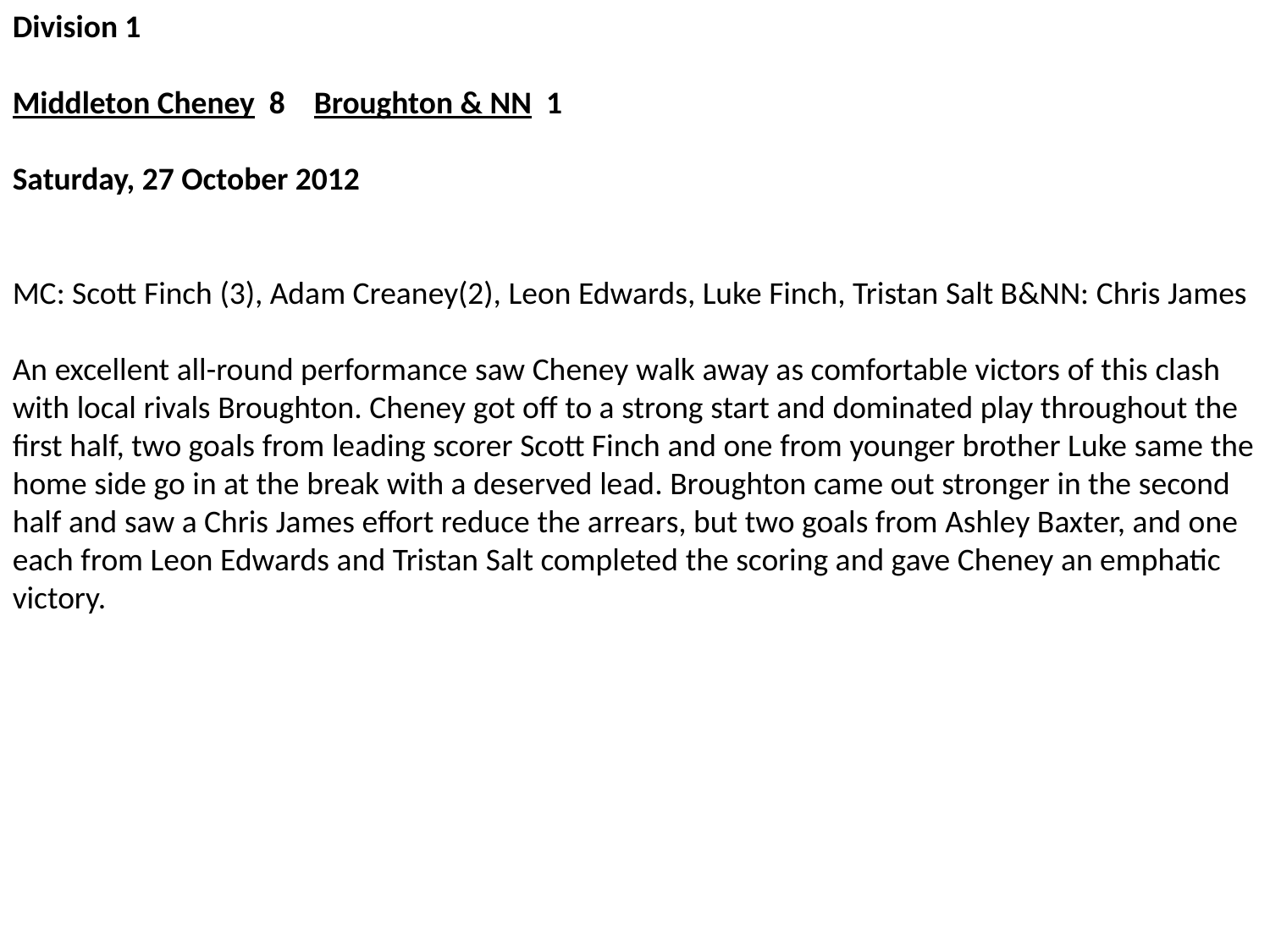

Division 1
Middleton Cheney  8    Broughton & NN  1
Saturday, 27 October 2012
MC: Scott Finch (3), Adam Creaney(2), Leon Edwards, Luke Finch, Tristan Salt B&NN: Chris James

An excellent all-round performance saw Cheney walk away as comfortable victors of this clash with local rivals Broughton. Cheney got off to a strong start and dominated play throughout the first half, two goals from leading scorer Scott Finch and one from younger brother Luke same the home side go in at the break with a deserved lead. Broughton came out stronger in the second half and saw a Chris James effort reduce the arrears, but two goals from Ashley Baxter, and one each from Leon Edwards and Tristan Salt completed the scoring and gave Cheney an emphatic victory.